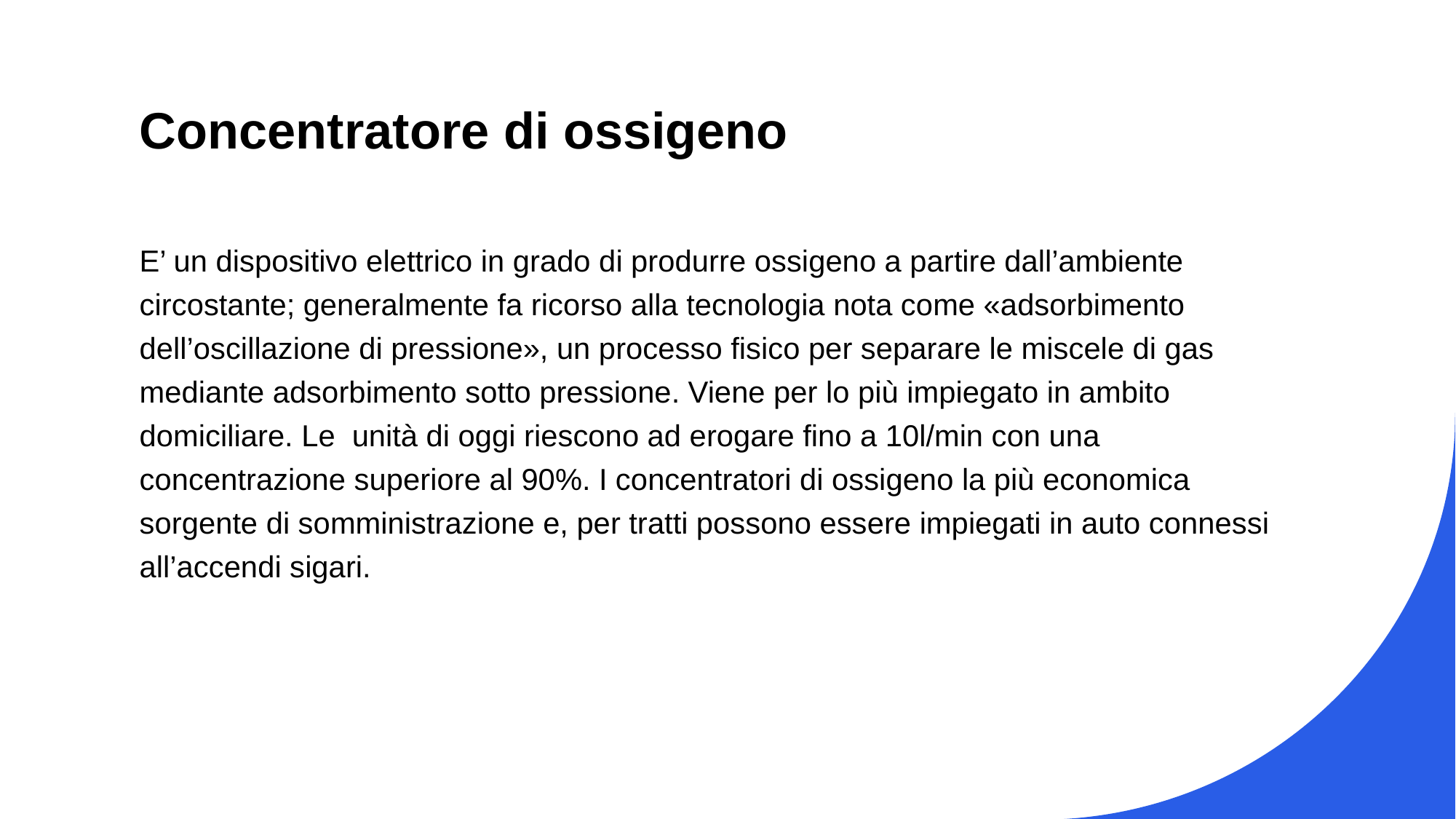

# Concentratore di ossigeno
E’ un dispositivo elettrico in grado di produrre ossigeno a partire dall’ambiente circostante; generalmente fa ricorso alla tecnologia nota come «adsorbimento dell’oscillazione di pressione», un processo fisico per separare le miscele di gas mediante adsorbimento sotto pressione. Viene per lo più impiegato in ambito domiciliare. Le  unità di oggi riescono ad erogare fino a 10l/min con una concentrazione superiore al 90%. I concentratori di ossigeno la più economica sorgente di somministrazione e, per tratti possono essere impiegati in auto connessi all’accendi sigari.